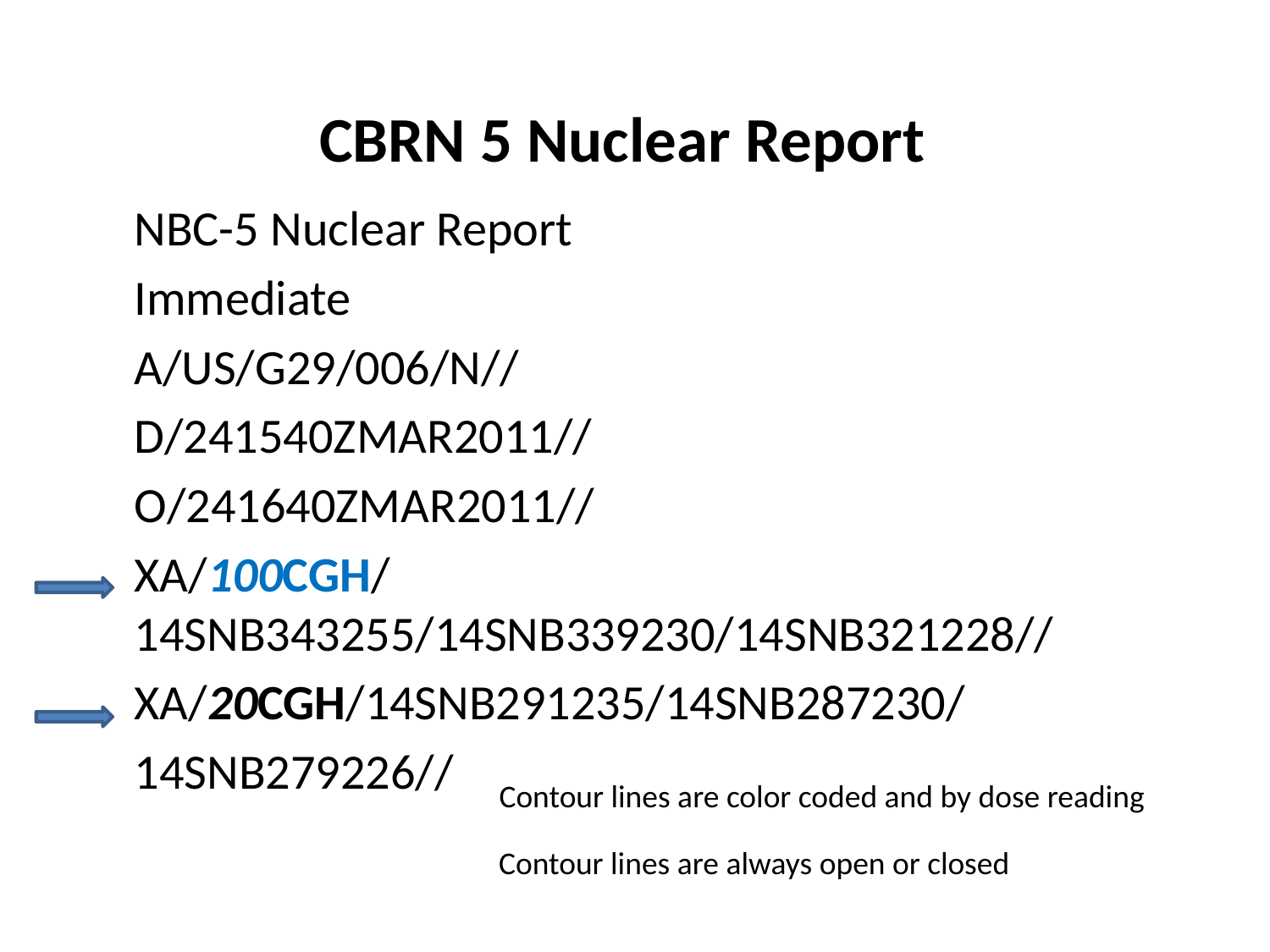

CBRN 5 Nuclear Report

	NBC-5 Nuclear Report
	Immediate
	A/US/G29/006/N//
	D/241540ZMAR2011//
	O/241640ZMAR2011//
	XA/100CGH/14SNB343255/14SNB339230/14SNB321228//
	XA/20CGH/14SNB291235/14SNB287230/
	14SNB279226//

Contour lines are color coded and by dose reading
Contour lines are always open or closed